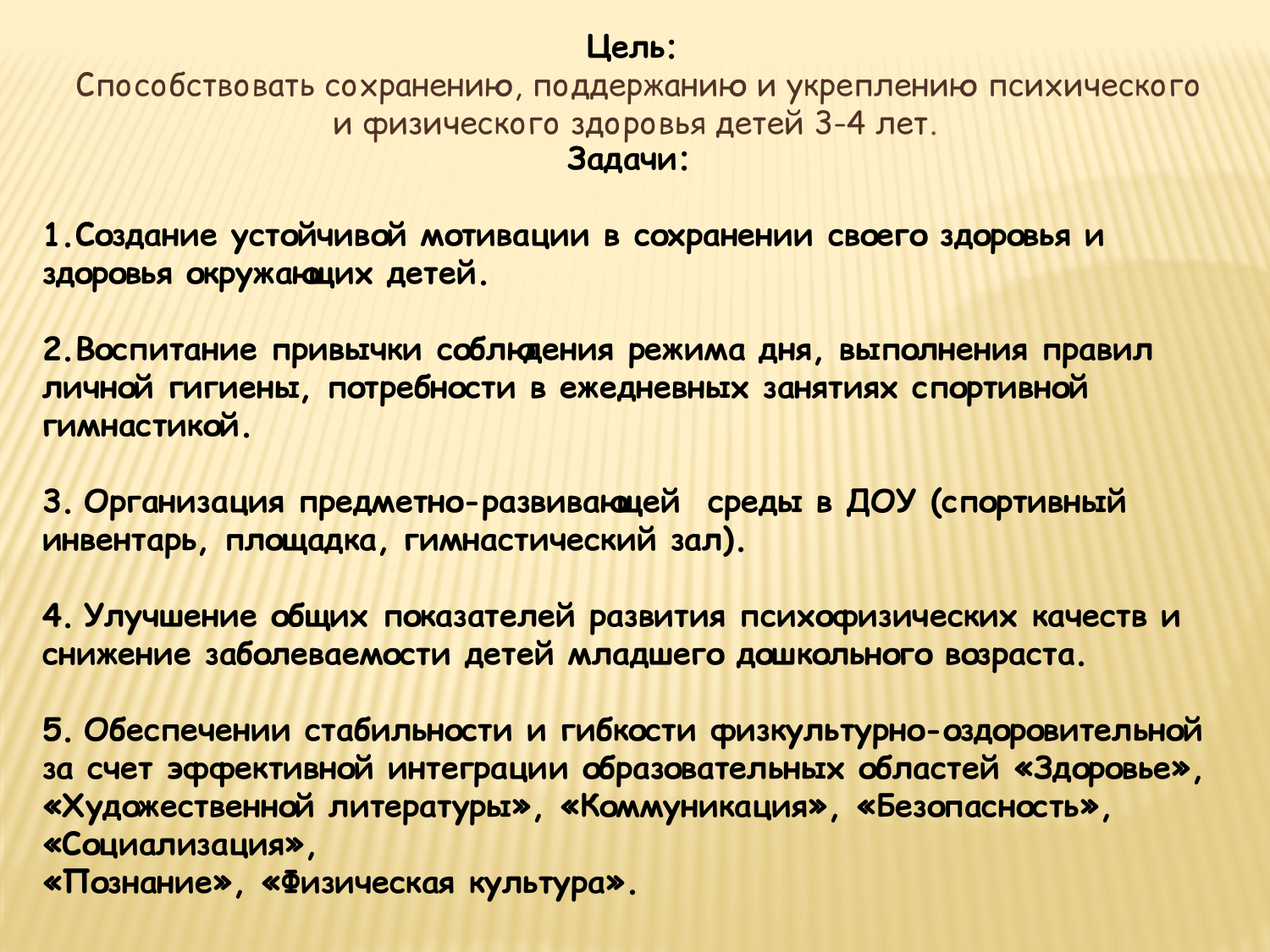

Цель:
Способствовать сохранению, поддержанию и укреплению психического и физического здоровья детей 3-4 лет.

Задачи:

1.Создание устойчивой мотивации в сохранении своего здоровья и здоровья окружающих детей.

2.Воспитание привычки соблюдения режима дня, выполнения правил личной гигиены, потребности в ежедневных занятиях спортивной гимнастикой.

3. Организация предметно-развивающей  среды в ДОУ (спортивный инвентарь, площадка, гимнастический зал).

4. Улучшение общих показателей развития психофизических качеств и снижение заболеваемости детей младшего дошкольного возраста.

5. Обеспечении стабильности и гибкости физкультурно-оздоровительной за счет эффективной интеграции образовательных областей «Здоровье», «Художественной литературы», «Коммуникация», «Безопасность», «Социализация»,
«Познание», «Физическая культура».